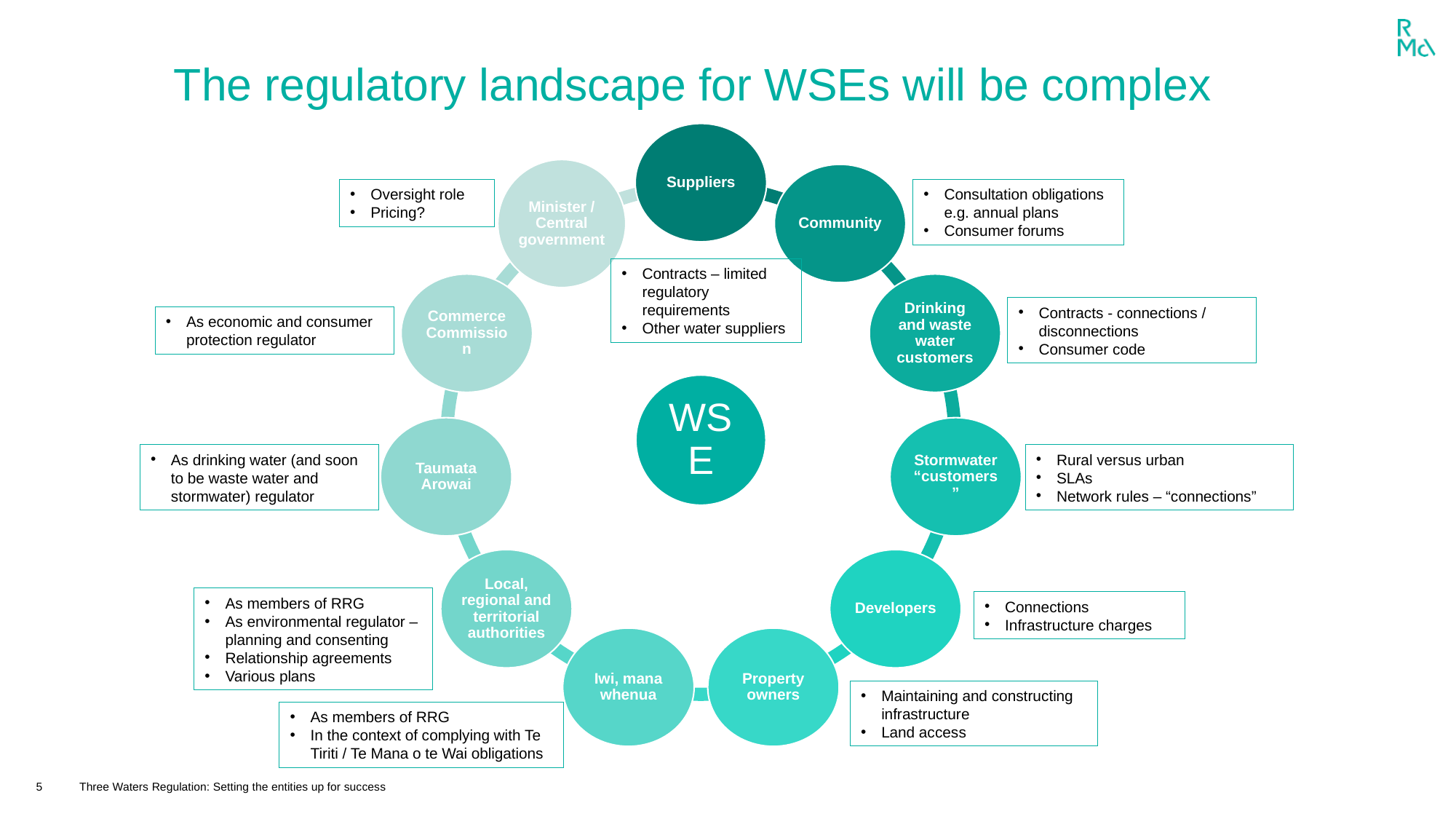

The regulatory landscape for WSEs will be complex
WSE
Suppliers
Community
Drinking and waste water customers
Stormwater “customers”
Developers
Property owners
Iwi, mana whenua
Local, regional and territorial authorities
Taumata Arowai
Commerce Commission
Minister / Central government
Oversight role
Pricing?
Consultation obligations e.g. annual plans
Consumer forums
Contracts – limited regulatory requirements
Other water suppliers
Contracts - connections / disconnections
Consumer code
As economic and consumer protection regulator
As drinking water (and soon to be waste water and stormwater) regulator
Rural versus urban
SLAs
Network rules – “connections”
As members of RRG
As environmental regulator – planning and consenting
Relationship agreements
Various plans
Connections
Infrastructure charges
Maintaining and constructing infrastructure
Land access
As members of RRG
In the context of complying with Te Tiriti / Te Mana o te Wai obligations
5
Three Waters Regulation: Setting the entities up for success